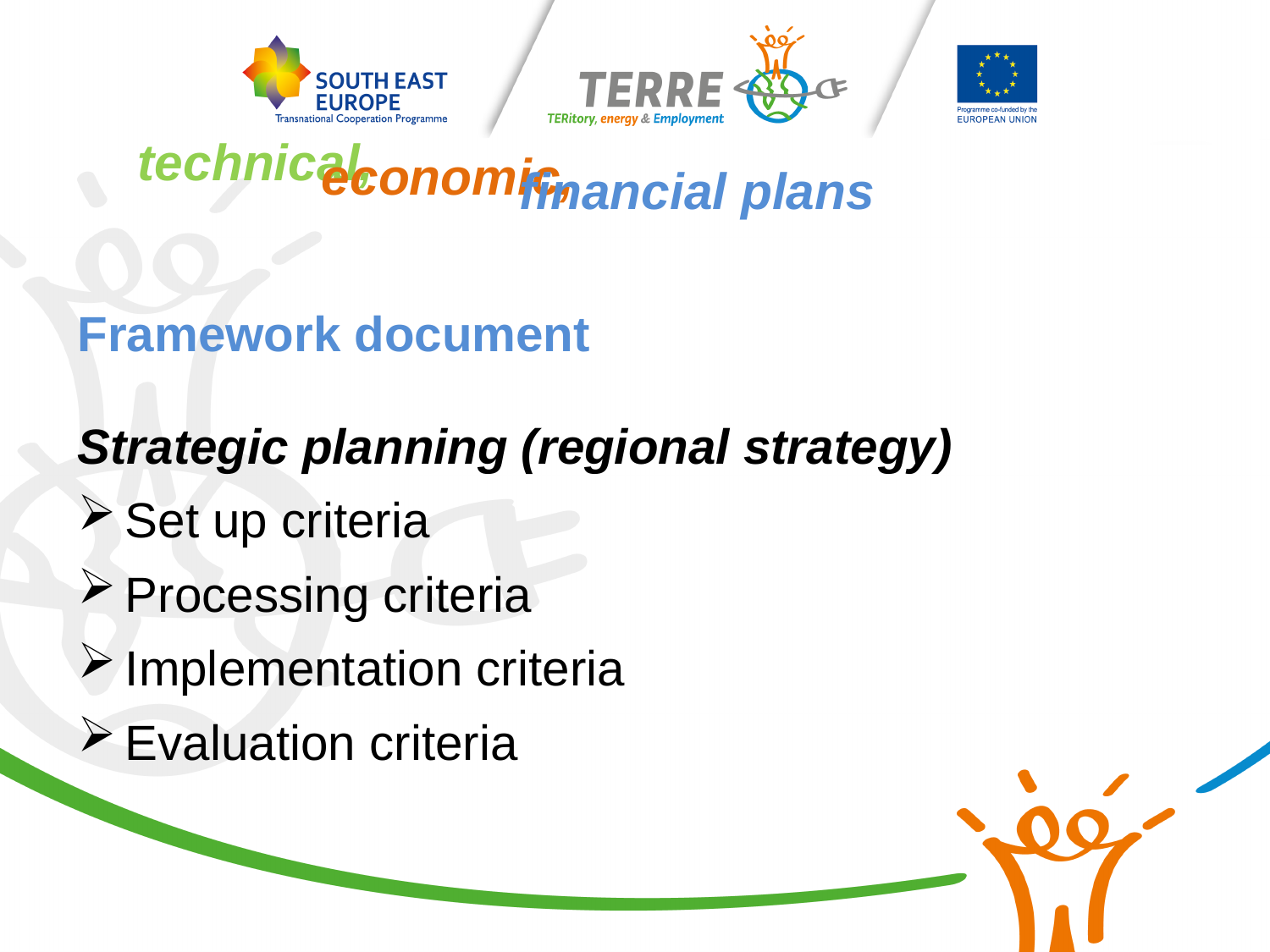

technical,
	    economic,
		         financial plans
Framework document
Strategic planning (regional strategy)
Set up criteria
Processing criteria
Implementation criteria
Evaluation criteria